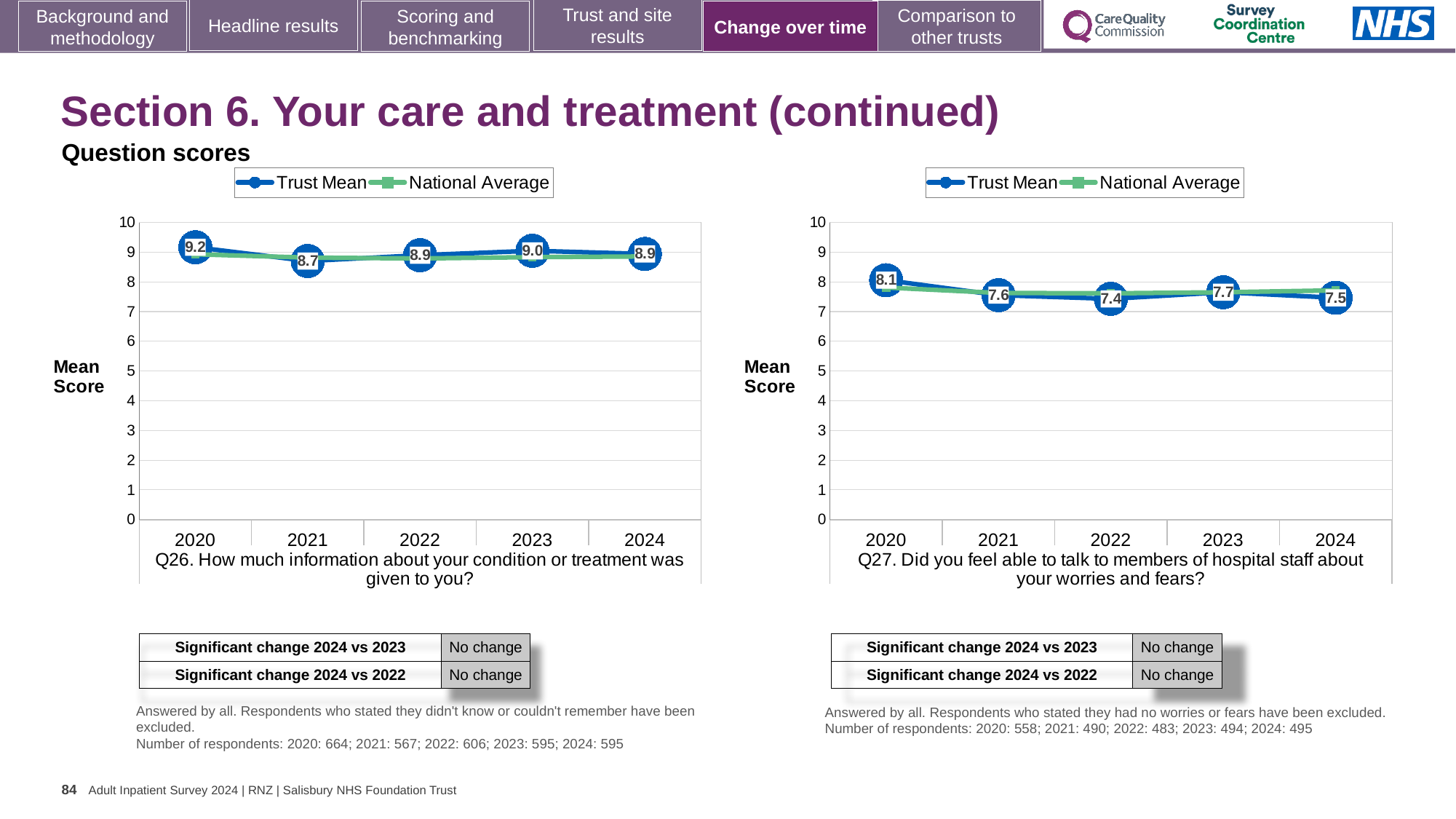

# Section 6. Your care and treatment (continued)
Question scores

### Chart

| Category | Trust Mean | National Average |
|---|---|---|
| 2020 | 9.166396155517722 | 8.928934628469245 |
| 2021 | 8.703524017007313 | 8.817057555214891 |
| 2022 | 8.898059580835127 | 8.788105699509403 |
| 2023 | 9.047781935561618 | 8.833763114836398 |
| 2024 | 8.941235491453691 | 8.855898597128807 |

### Chart

| Category | Trust Mean | National Average |
|---|---|---|
| 2020 | 8.057290001936932 | 7.810199279555775 |
| 2021 | 7.554952142384895 | 7.628568520809049 |
| 2022 | 7.429339321185296 | 7.615382832779392 |
| 2023 | 7.652207721024437 | 7.650699255967489 |
| 2024 | 7.466263024620395 | 7.714996526074419 |
| Significant change 2024 vs 2023 | No change |
| --- | --- |
| Significant change 2024 vs 2022 | No change |
| Significant change 2024 vs 2023 | No change |
| --- | --- |
| Significant change 2024 vs 2022 | No change |
Answered by all. Respondents who stated they didn't know or couldn't remember have been excluded.
Number of respondents: 2020: 664; 2021: 567; 2022: 606; 2023: 595; 2024: 595

Answered by all. Respondents who stated they had no worries or fears have been excluded.
Number of respondents: 2020: 558; 2021: 490; 2022: 483; 2023: 494; 2024: 495

84